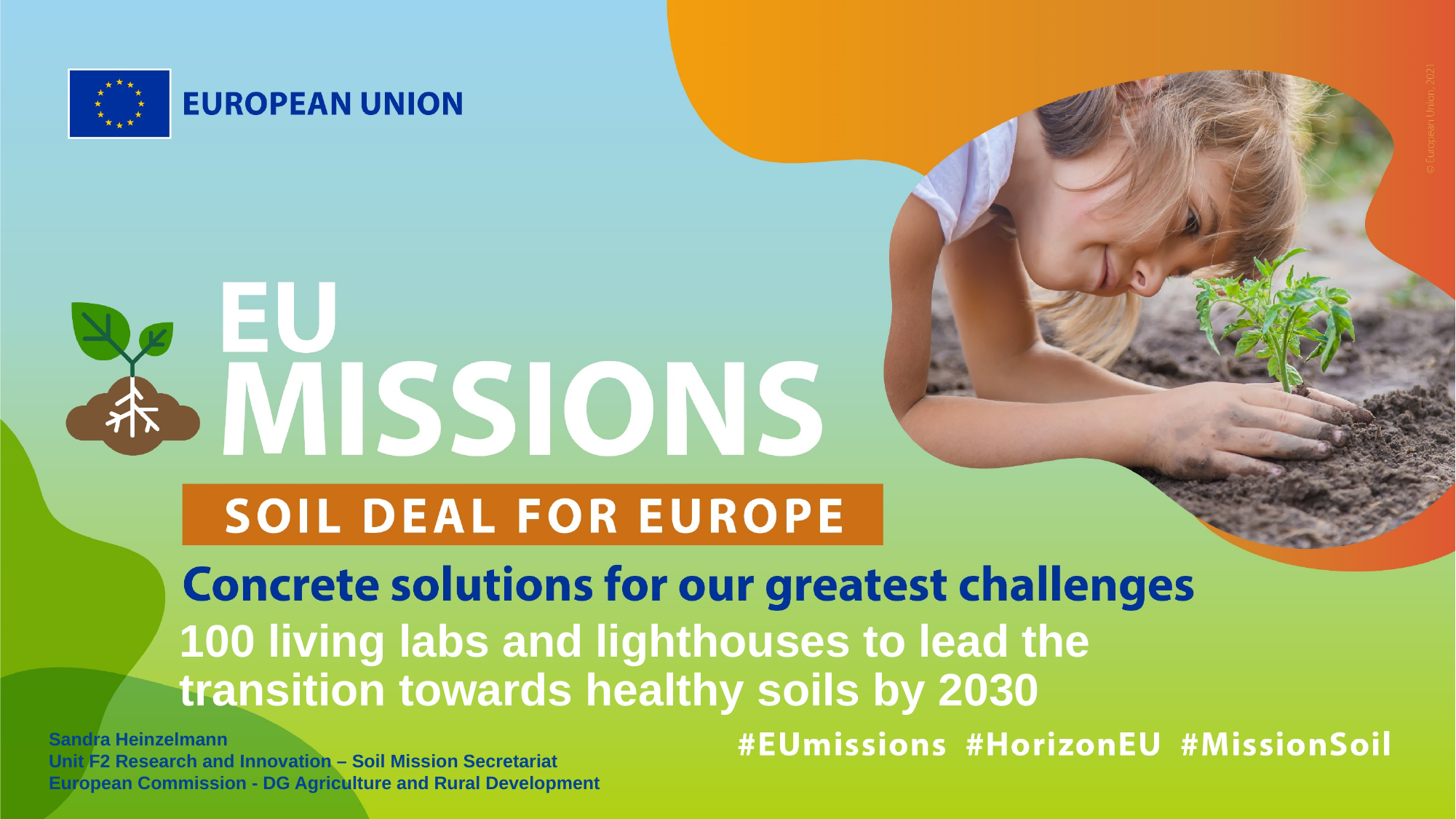

100 living labs and lighthouses to lead the transition towards healthy soils by 2030
Sandra Heinzelmann
Unit F2 Research and Innovation – Soil Mission Secretariat
European Commission - DG Agriculture and Rural Development